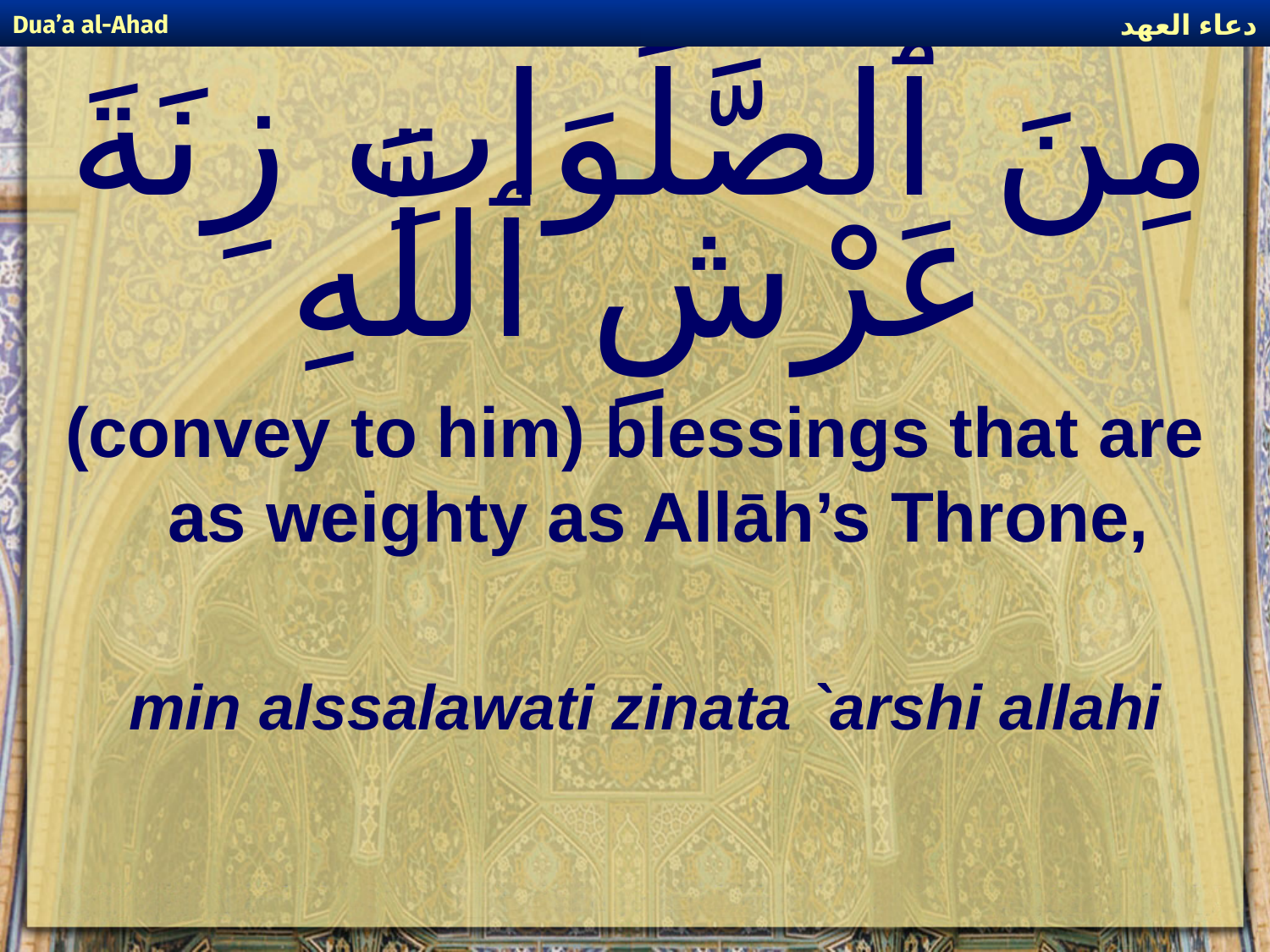

دعاء العهد
Dua’a al-Ahad
# مِنَ ٱلصَّلَوَاتِ زِنَةَ عَرْشِ ٱللَّهِ
(convey to him) blessings that are as weighty as Allāh’s Throne,
min alssalawati zinata `arshi allahi